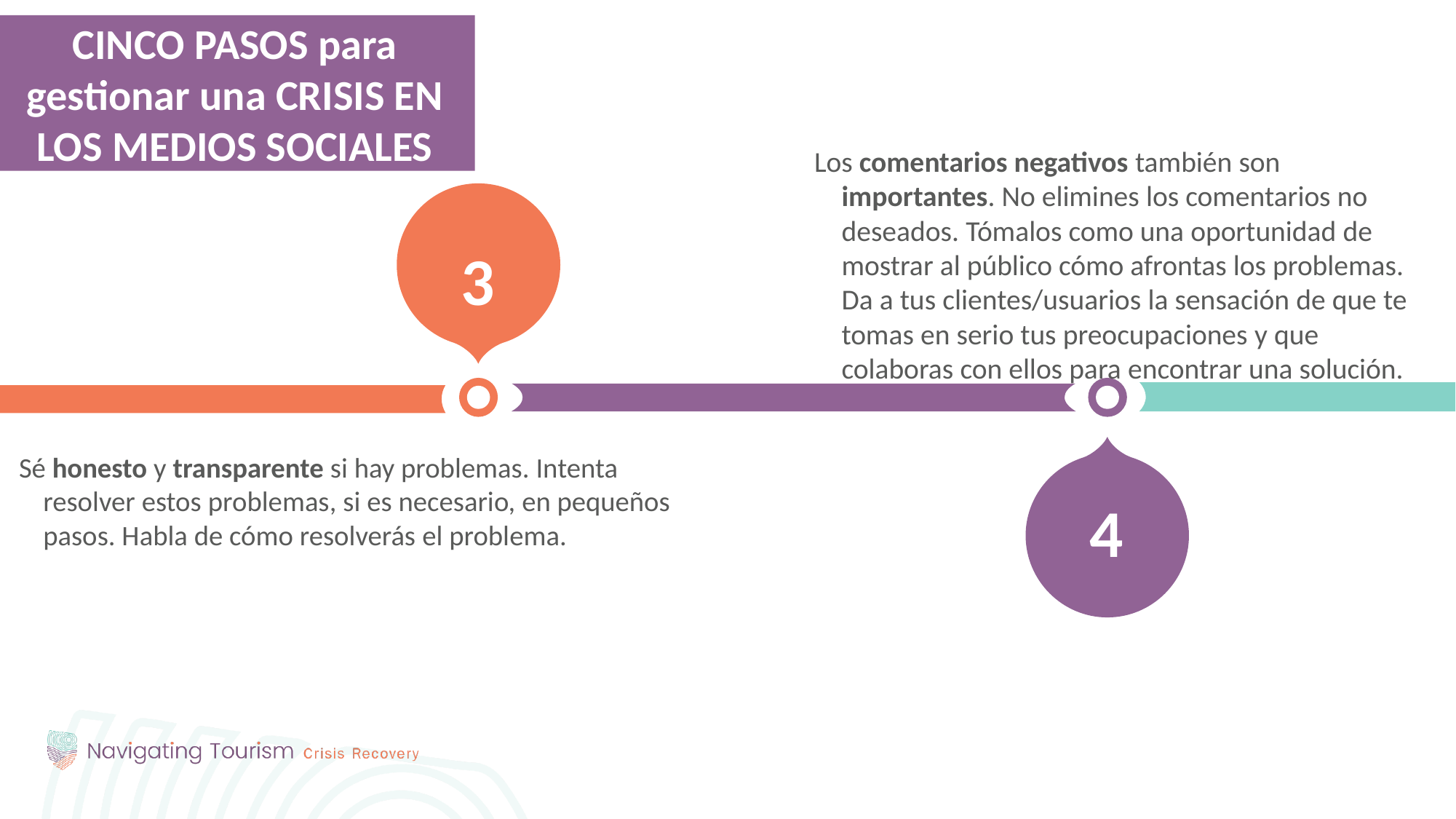

CINCO PASOS para gestionar una CRISIS EN LOS MEDIOS SOCIALES
4
Los comentarios negativos también son importantes. No elimines los comentarios no deseados. Tómalos como una oportunidad de mostrar al público cómo afrontas los problemas. Da a tus clientes/usuarios la sensación de que te tomas en serio tus preocupaciones y que colaboras con ellos para encontrar una solución.
3
Sé honesto y transparente si hay problemas. Intenta resolver estos problemas, si es necesario, en pequeños pasos. Habla de cómo resolverás el problema.

4